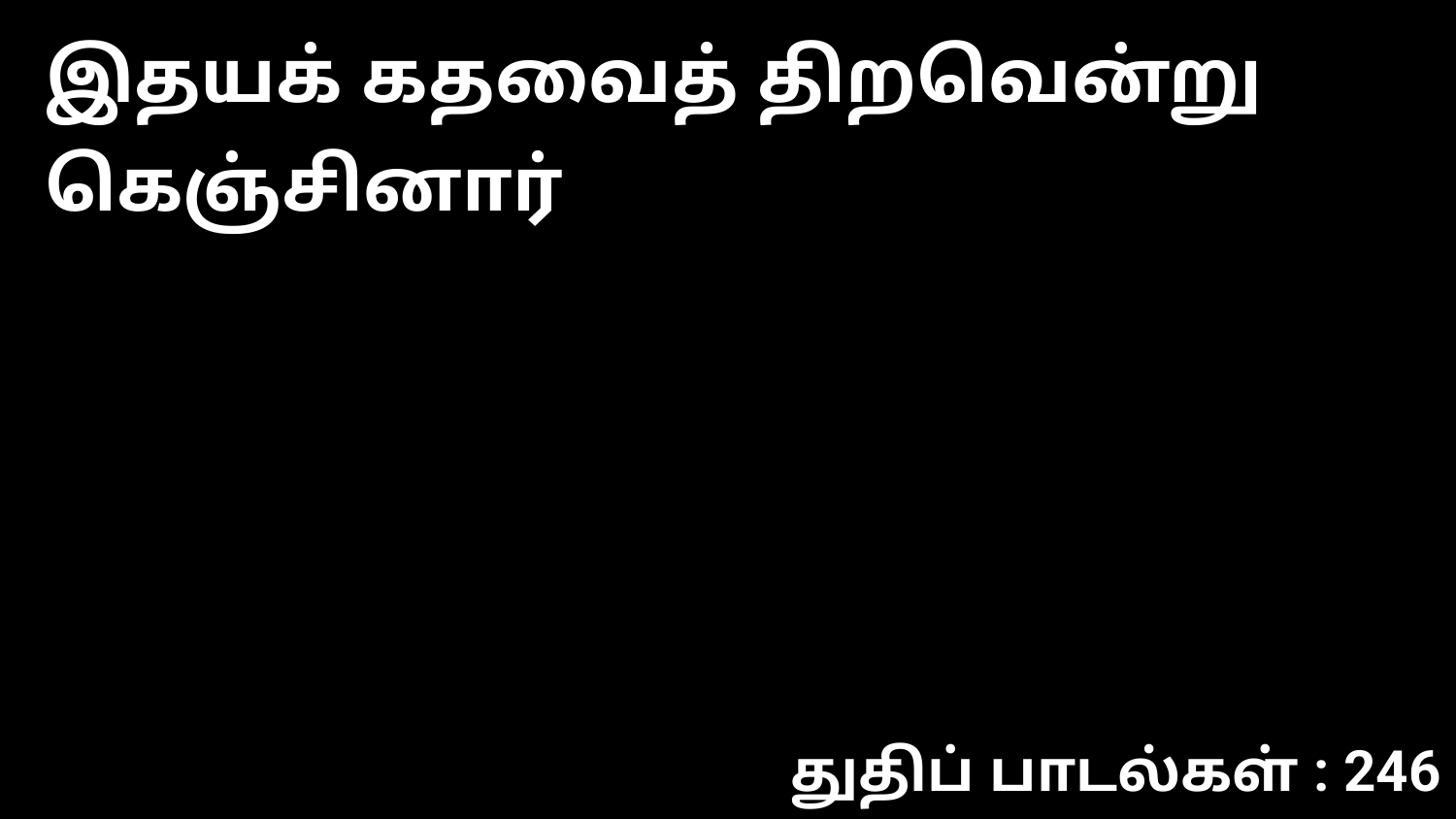

இதயக் கதவைத் திறவென்று கெஞ்சினார்
துதிப் பாடல்கள் : 246